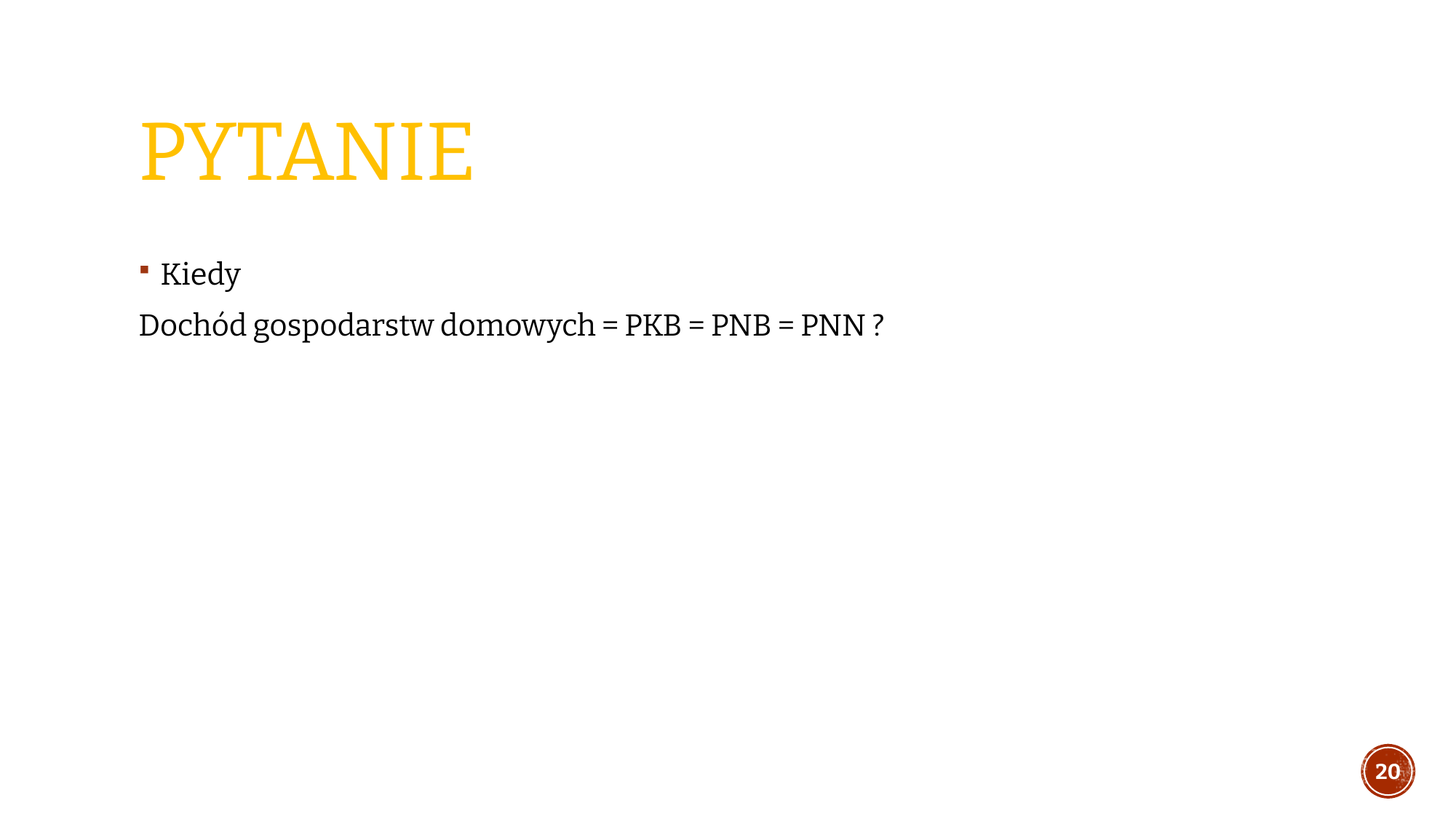

# Pytanie
Kiedy
Dochód gospodarstw domowych = PKB = PNB = PNN ?
20